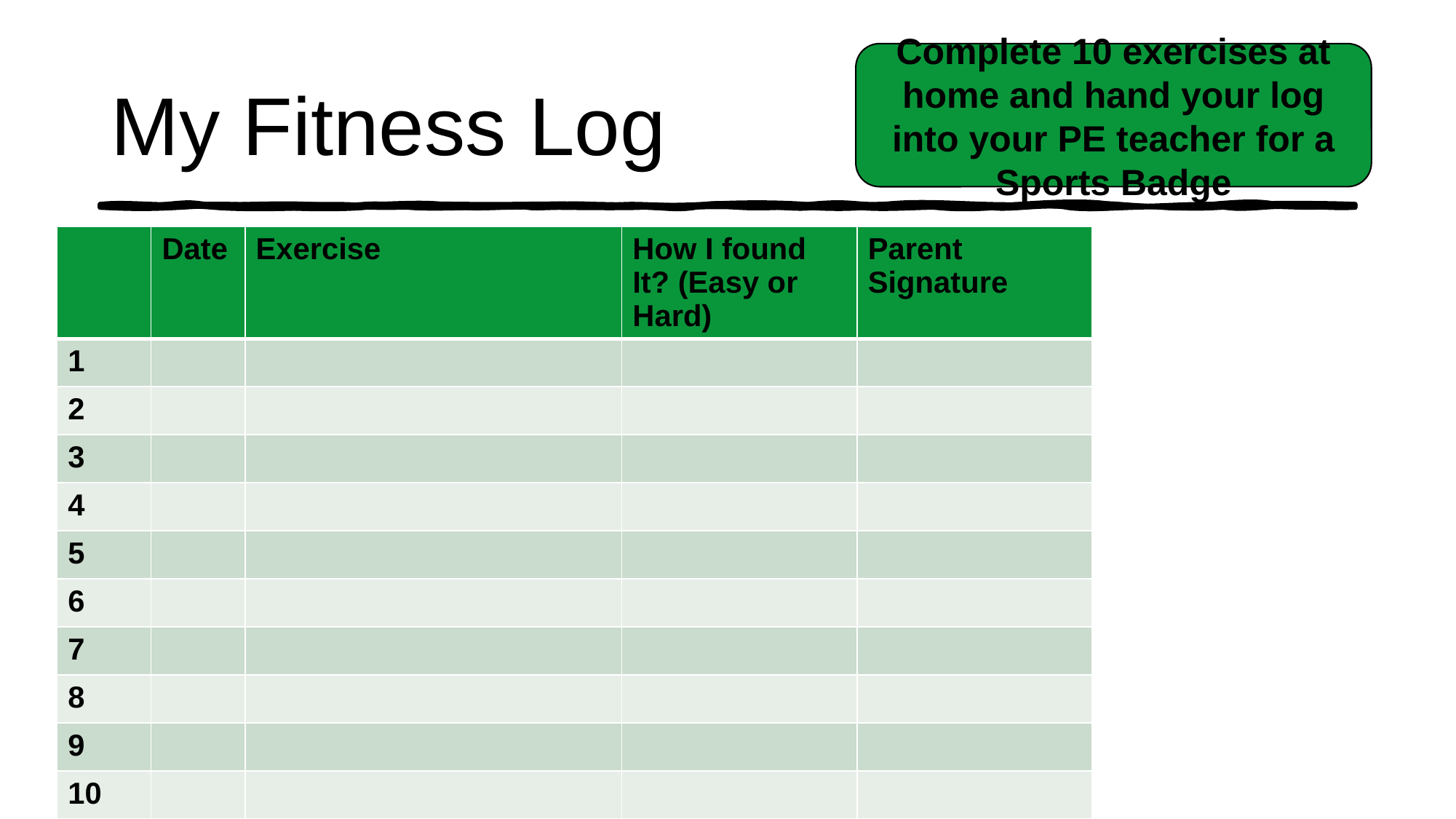

# My Fitness Log
Complete 10 exercises at home and hand your log into your PE teacher for a Sports Badge
|  | Date | Exercise | How I found It? (Easy or Hard) | Parent Signature |
| --- | --- | --- | --- | --- |
| 1 |  |  |  |  |
| 2 |  |  |  |  |
| 3 |  |  |  |  |
| 4 |  |  |  |  |
| 5 |  |  |  |  |
| 6 |  |  |  |  |
| 7 |  |  |  |  |
| 8 |  |  |  |  |
| 9 |  |  |  |  |
| 10 |  |  |  |  |